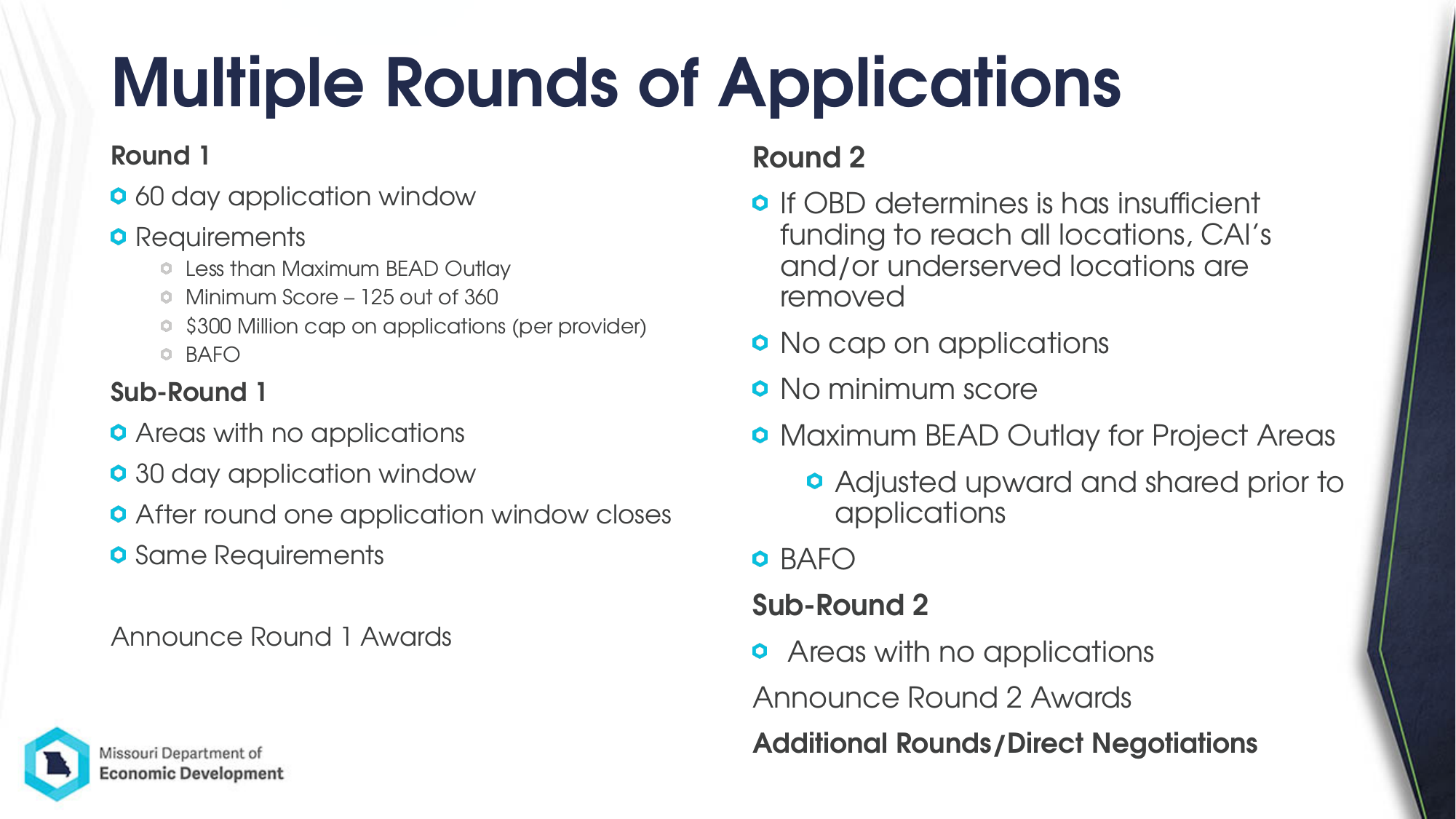

# Multiple Rounds of Applications
Round 1
60 day application window
Requirements
Less than Maximum BEAD Outlay
Minimum Score – 125 out of 360
$300 Million cap on applications (per provider)
BAFO
Sub-Round 1
Areas with no applications
30 day application window
After round one application window closes
Same Requirements

Announce Round 1 Awards

Round 2
If OBD determines is has insufficient funding to reach all locations, CAI’s and/or underserved locations are removed
No cap on applications
No minimum score
Maximum BEAD Outlay for Project Areas
Adjusted upward and shared prior to applications
BAFO
Sub-Round 2
 Areas with no applications
Announce Round 2 Awards
Additional Rounds/Direct Negotiations